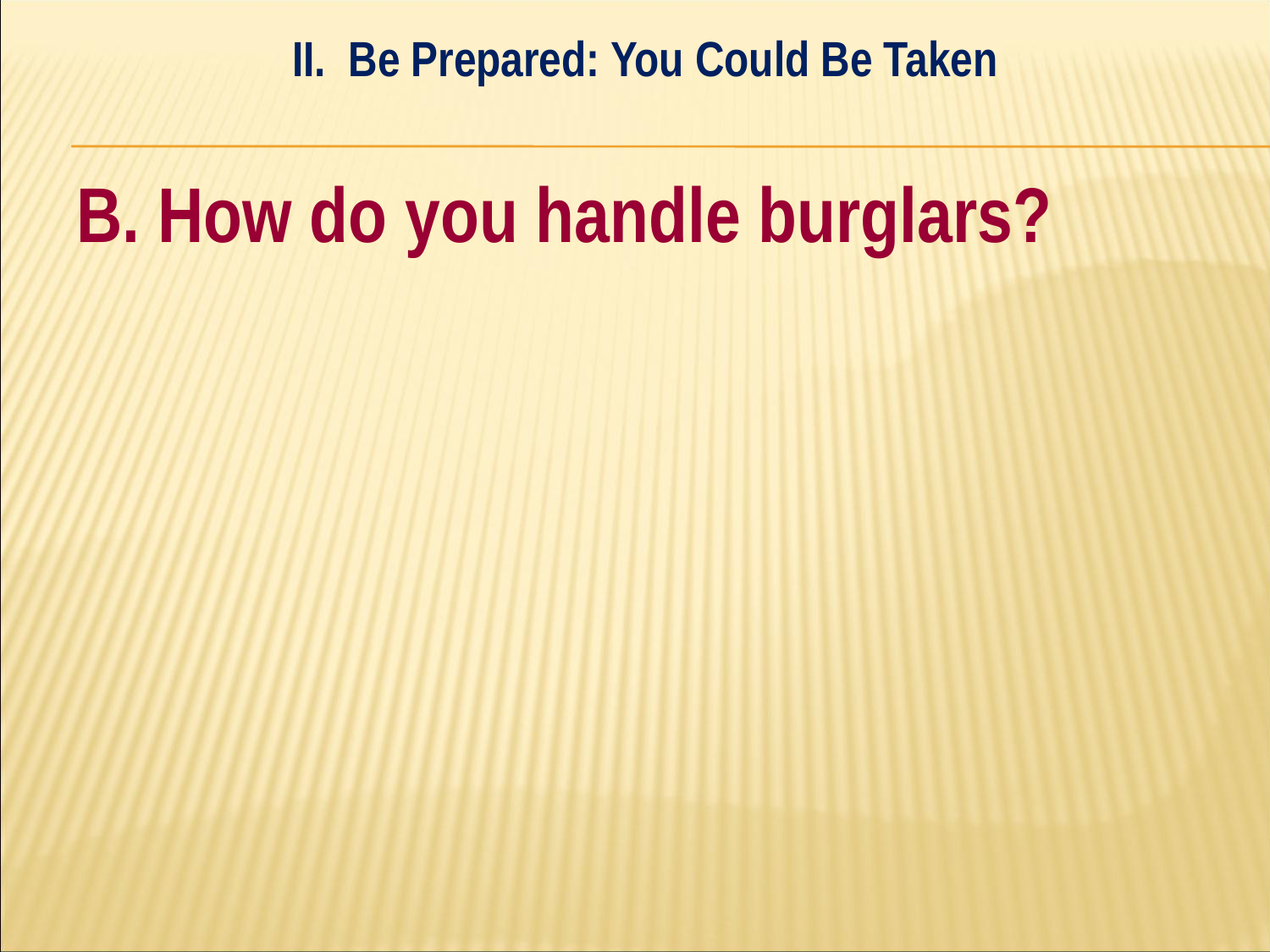

II.  Be Prepared: You Could Be Taken
#
B. How do you handle burglars?